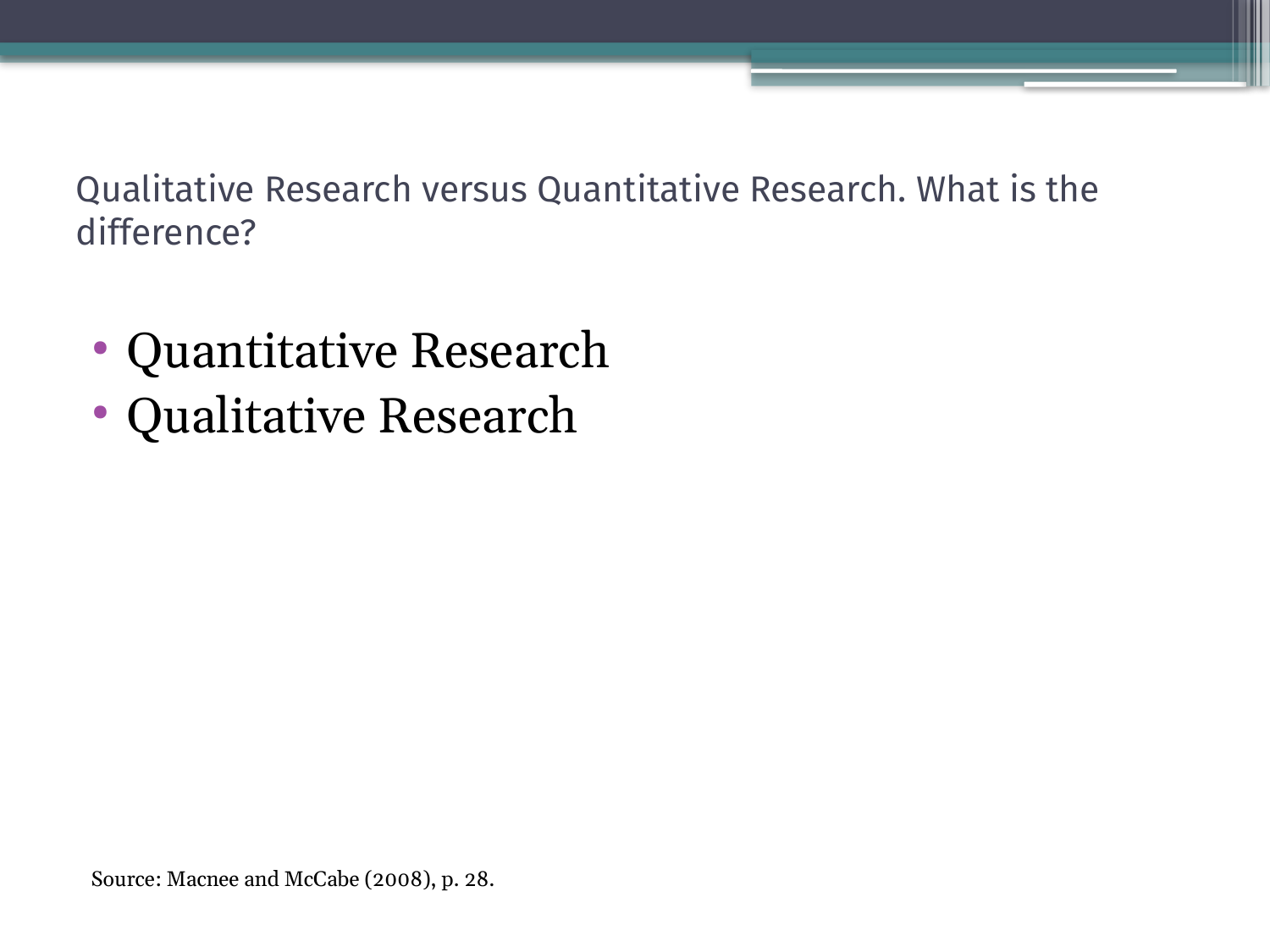

# Qualitative Research versus Quantitative Research. What is the difference?
Quantitative Research
Qualitative Research

Source: Macnee and McCabe (2008), p. 28.